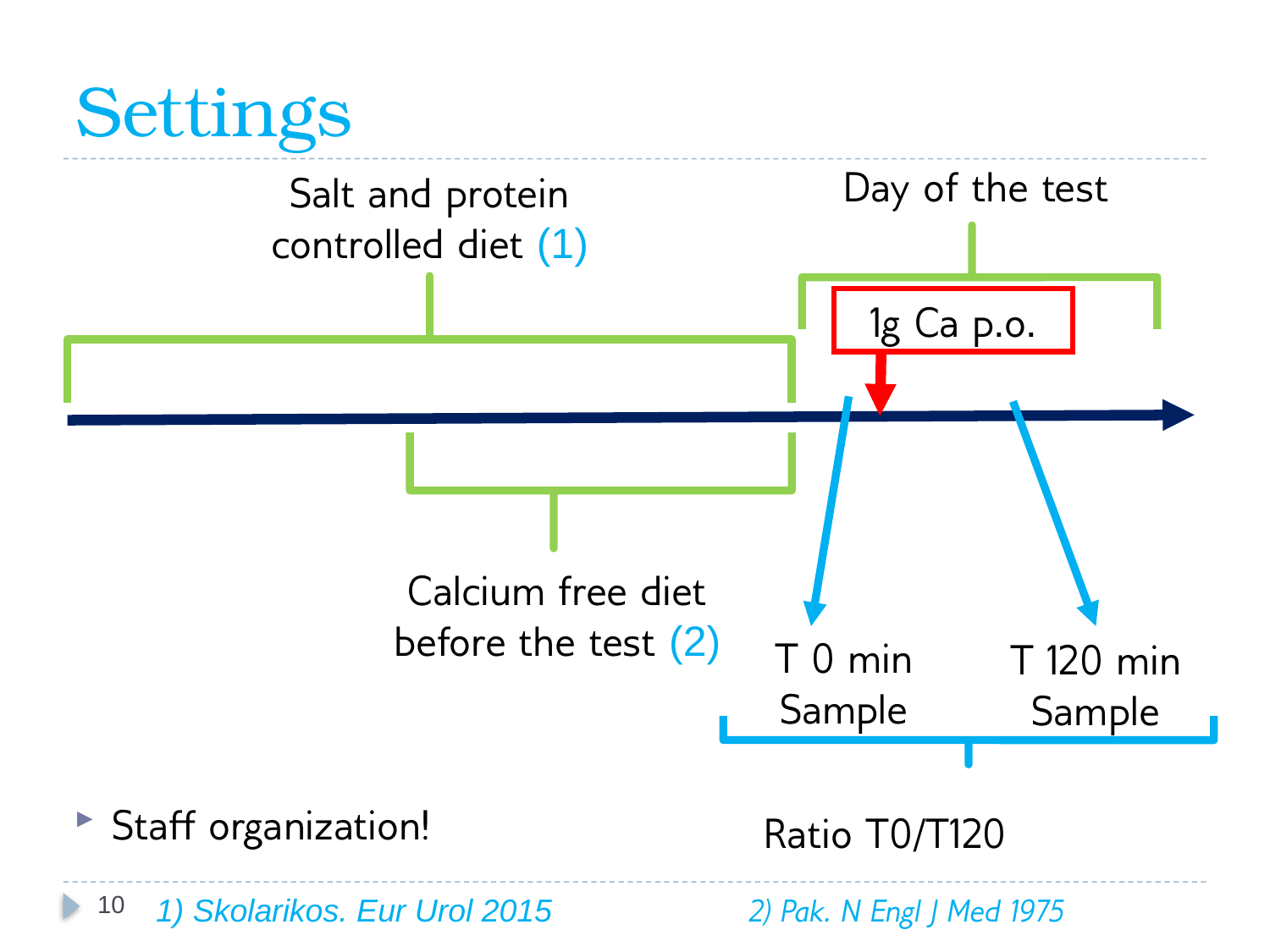

# Settings

Day of the test
Salt and protein controlled diet (1)
1g Ca p.o.

Calcium free diet before the test (2)
T 0 min
Sample
T 120 min
Sample
Staff organization!
Ratio T0/T120
10
1) Skolarikos. Eur Urol 2015                      2) Pak. N Engl J Med 1975